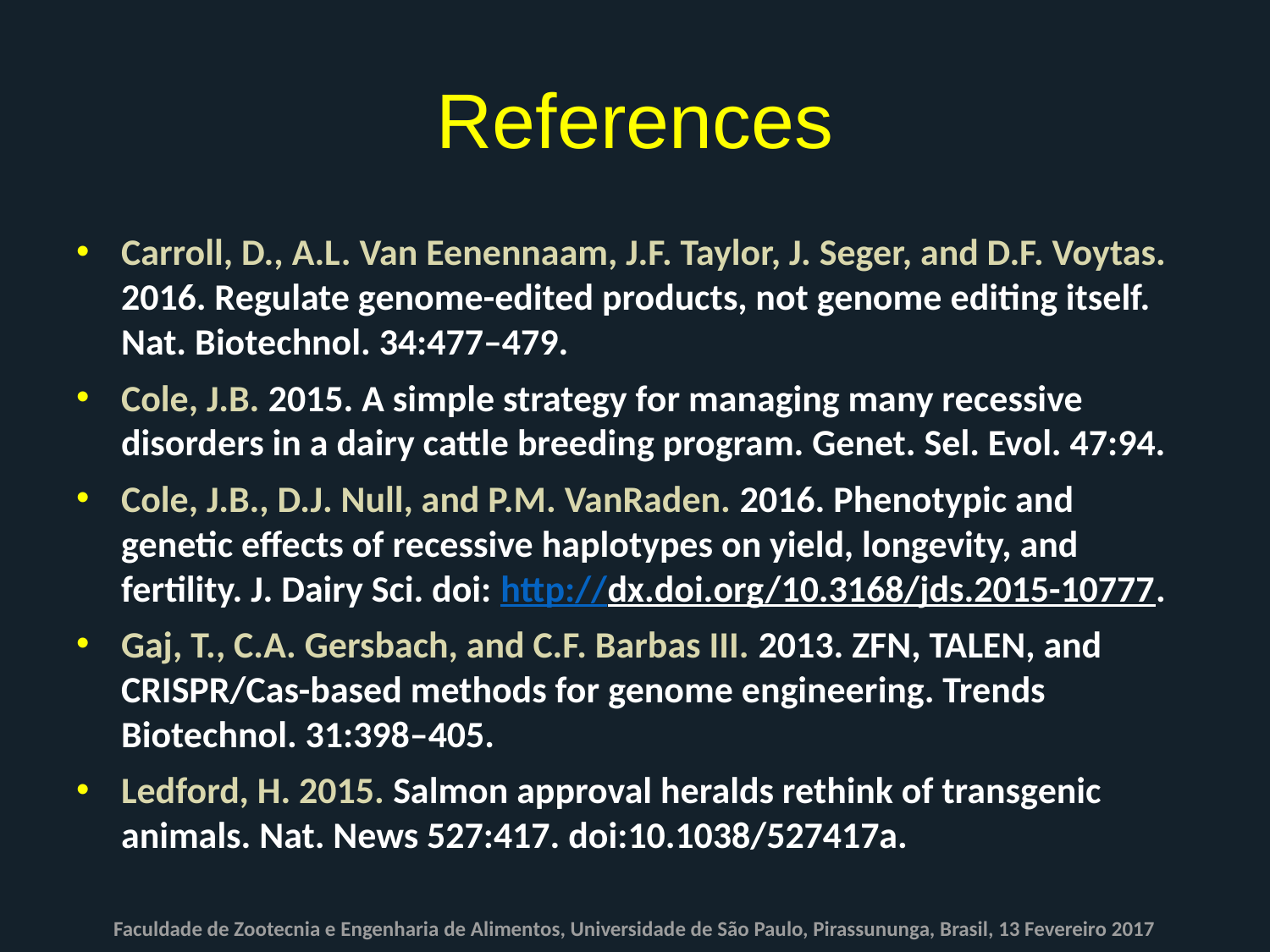

# References
Carroll, D., A.L. Van Eenennaam, J.F. Taylor, J. Seger, and D.F. Voytas. 2016. Regulate genome-edited products, not genome editing itself. Nat. Biotechnol. 34:477–479.
Cole, J.B. 2015. A simple strategy for managing many recessive disorders in a dairy cattle breeding program. Genet. Sel. Evol. 47:94.
Cole, J.B., D.J. Null, and P.M. VanRaden. 2016. Phenotypic and genetic effects of recessive haplotypes on yield, longevity, and fertility. J. Dairy Sci. doi: http://dx.doi.org/10.3168/jds.2015-10777.
Gaj, T., C.A. Gersbach, and C.F. Barbas III. 2013. ZFN, TALEN, and CRISPR/Cas-based methods for genome engineering. Trends Biotechnol. 31:398–405.
Ledford, H. 2015. Salmon approval heralds rethink of transgenic animals. Nat. News 527:417. doi:10.1038/527417a.
Faculdade de Zootecnia e Engenharia de Alimentos, Universidade de São Paulo, Pirassununga, Brasil, 13 Fevereiro 2017